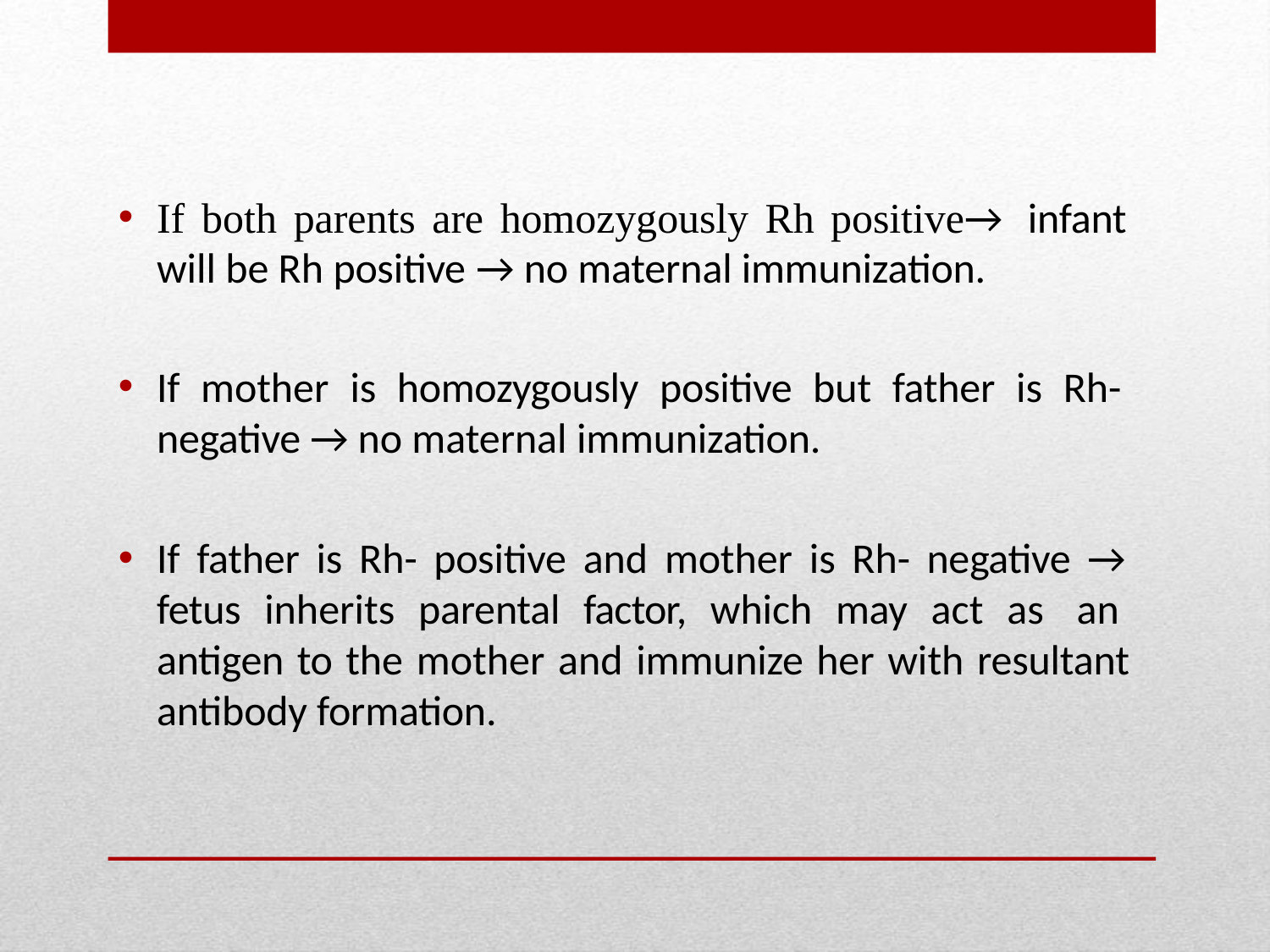

If both parents are homozygously Rh positive→ infant  will be Rh positive → no maternal immunization.

If mother is homozygously positive but father is Rh-  negative → no maternal immunization.

If father is Rh- positive and mother is Rh- negative →  fetus inherits parental factor, which may act as an  antigen to the mother and immunize her with resultant  antibody formation.